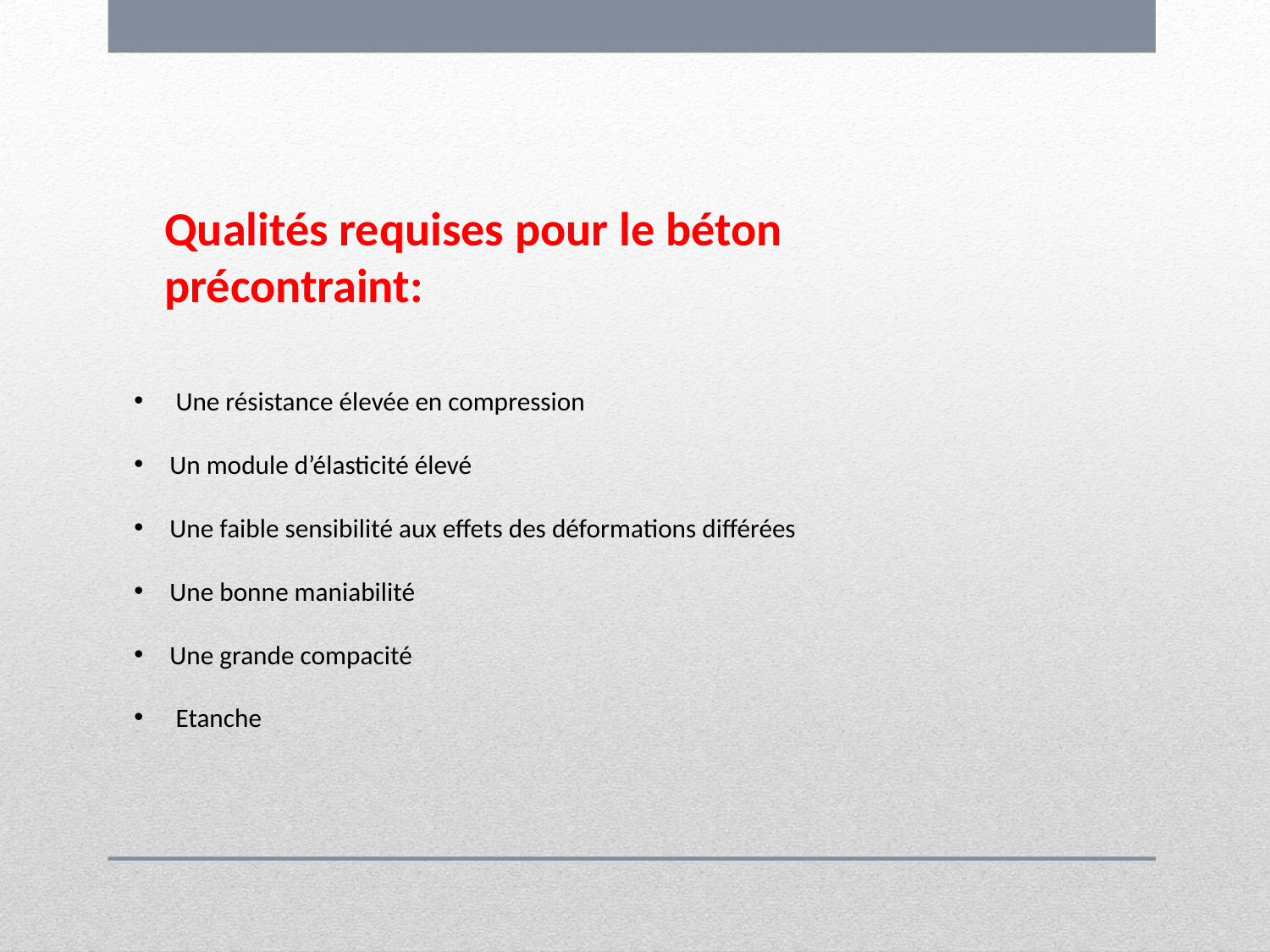

Qualités requises pour le béton précontraint:
 Une résistance élevée en compression
Un module d’élasticité élevé
Une faible sensibilité aux effets des déformations différées
Une bonne maniabilité
Une grande compacité
 Etanche